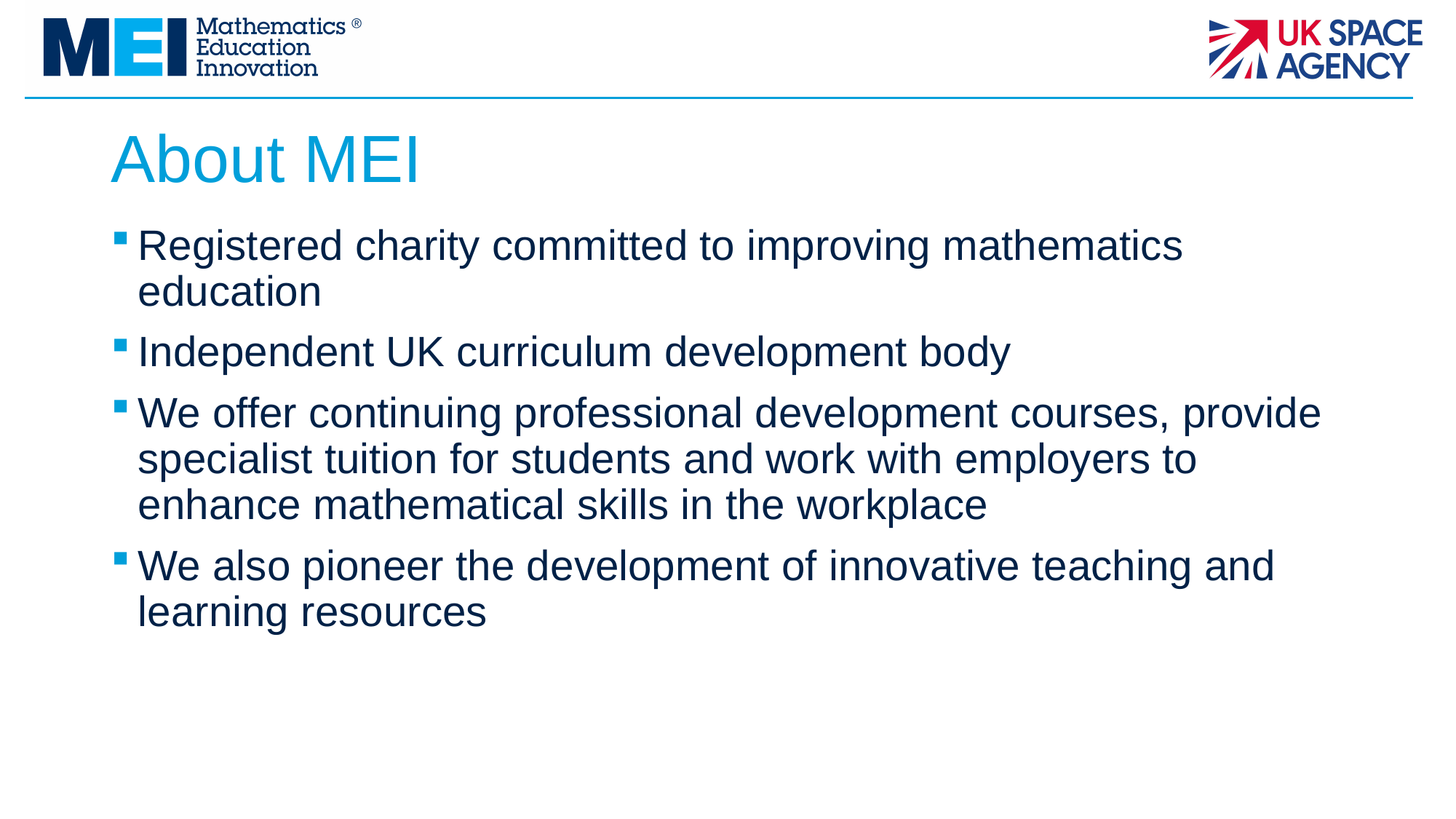

# About MEI
Registered charity committed to improving mathematics education
Independent UK curriculum development body
We offer continuing professional development courses, provide specialist tuition for students and work with employers to enhance mathematical skills in the workplace
We also pioneer the development of innovative teaching and learning resources